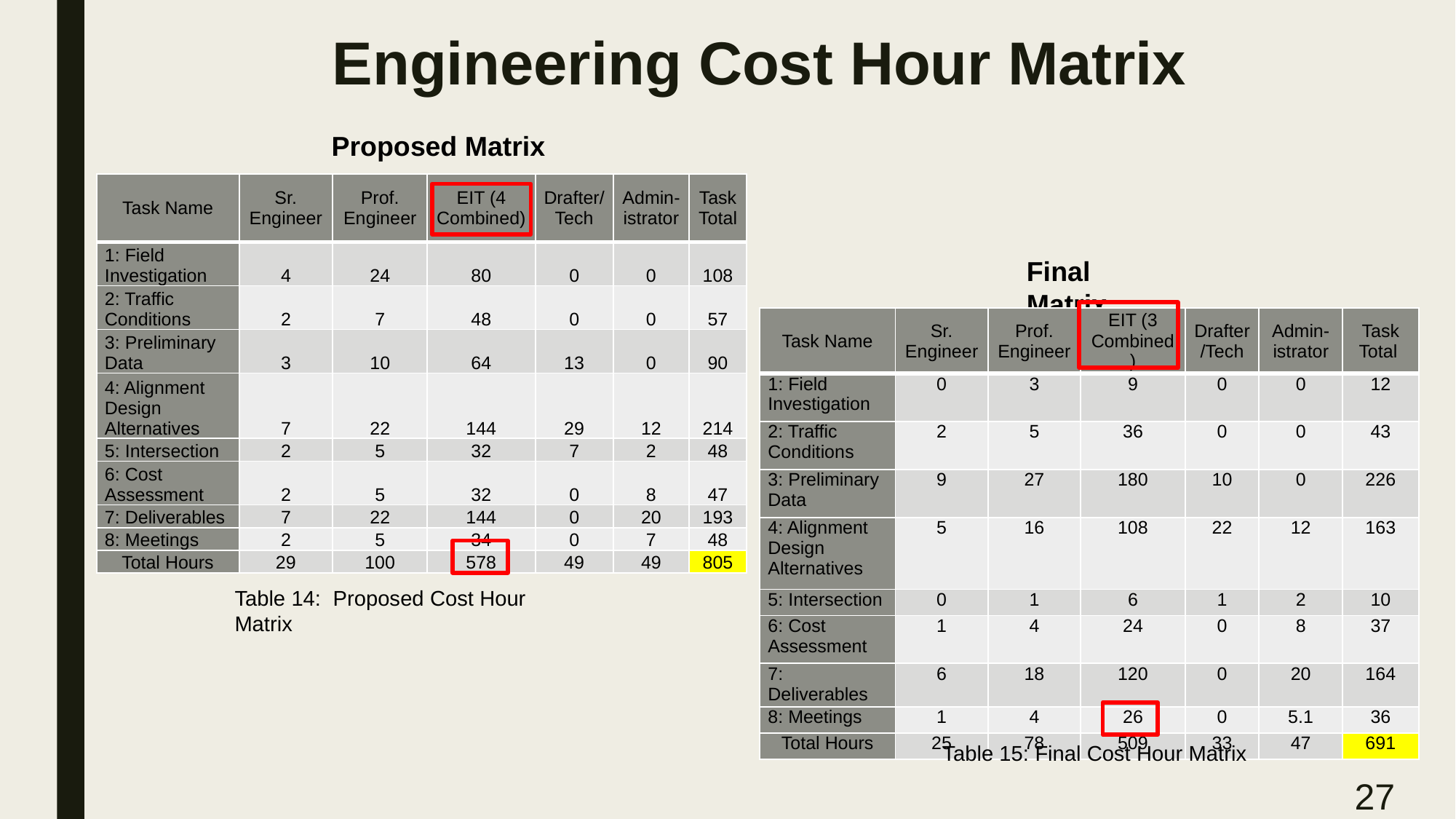

# Engineering Cost Hour Matrix
Proposed Matrix
| Task Name | Sr. Engineer | Prof. Engineer | EIT (4 Combined) | Drafter/Tech | Admin-istrator | Task Total |
| --- | --- | --- | --- | --- | --- | --- |
| 1: Field Investigation | 4 | 24 | 80 | 0 | 0 | 108 |
| 2: Traffic Conditions | 2 | 7 | 48 | 0 | 0 | 57 |
| 3: Preliminary Data | 3 | 10 | 64 | 13 | 0 | 90 |
| 4: Alignment Design Alternatives | 7 | 22 | 144 | 29 | 12 | 214 |
| 5: Intersection | 2 | 5 | 32 | 7 | 2 | 48 |
| 6: Cost Assessment | 2 | 5 | 32 | 0 | 8 | 47 |
| 7: Deliverables | 7 | 22 | 144 | 0 | 20 | 193 |
| 8: Meetings | 2 | 5 | 34 | 0 | 7 | 48 |
| Total Hours | 29 | 100 | 578 | 49 | 49 | 805 |

Final Matrix

| Task Name | Sr. Engineer | Prof. Engineer | EIT (3 Combined) | Drafter/Tech | Admin-istrator | Task Total |
| --- | --- | --- | --- | --- | --- | --- |
| 1: Field Investigation | 0 | 3 | 9 | 0 | 0 | 12 |
| 2: Traffic Conditions | 2 | 5 | 36 | 0 | 0 | 43 |
| 3: Preliminary Data | 9 | 27 | 180 | 10 | 0 | 226 |
| 4: Alignment Design Alternatives | 5 | 16 | 108 | 22 | 12 | 163 |
| 5: Intersection | 0 | 1 | 6 | 1 | 2 | 10 |
| 6: Cost Assessment | 1 | 4 | 24 | 0 | 8 | 37 |
| 7: Deliverables | 6 | 18 | 120 | 0 | 20 | 164 |
| 8: Meetings | 1 | 4 | 26 | 0 | 5.1 | 36 |
| Total Hours | 25 | 78 | 509 | 33 | 47 | 691 |

Table 14:  Proposed Cost Hour Matrix

Table 15: Final Cost Hour Matrix
27